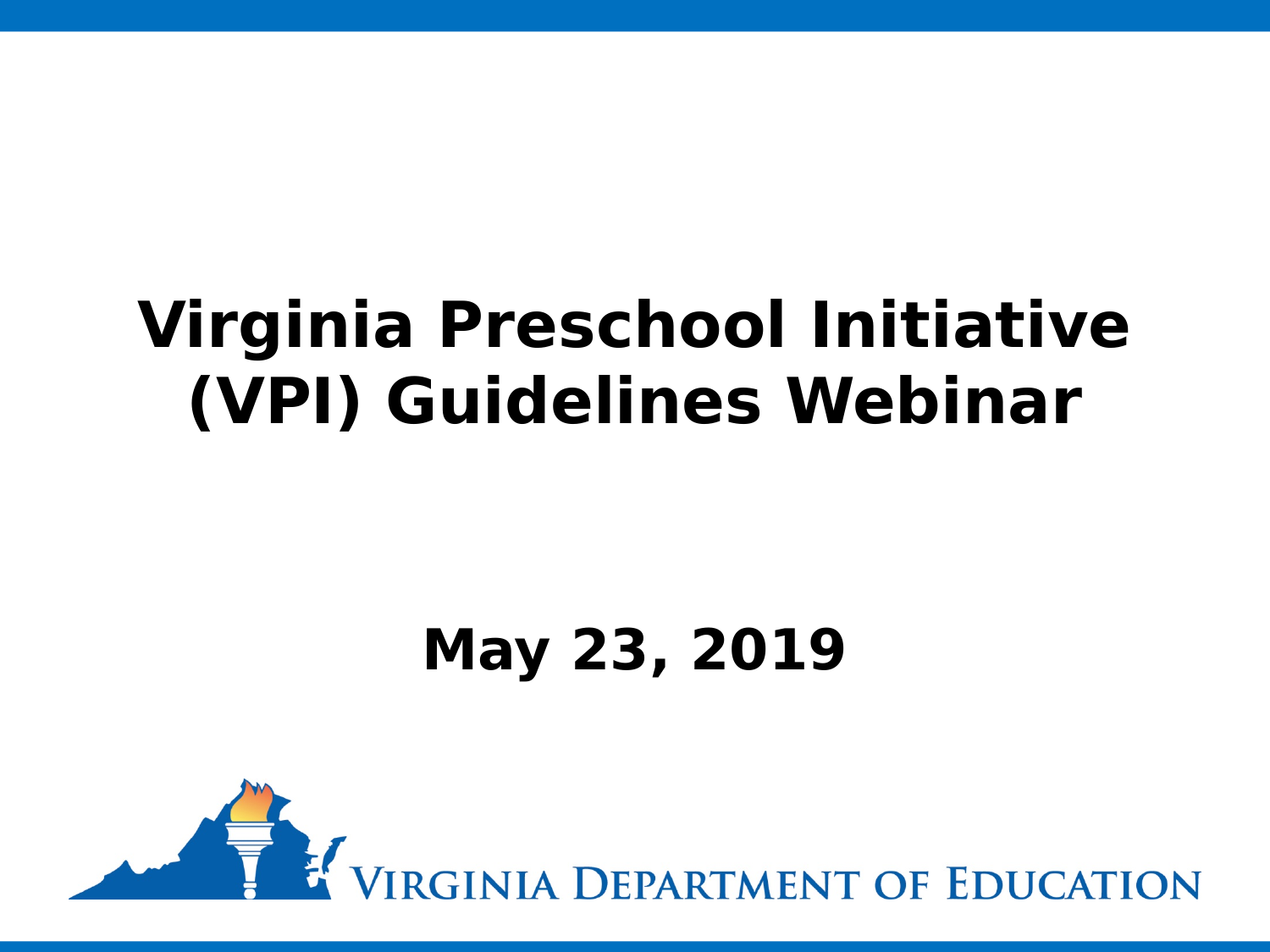

# Virginia Preschool Initiative (VPI) Guidelines Webinar

May 23, 2019